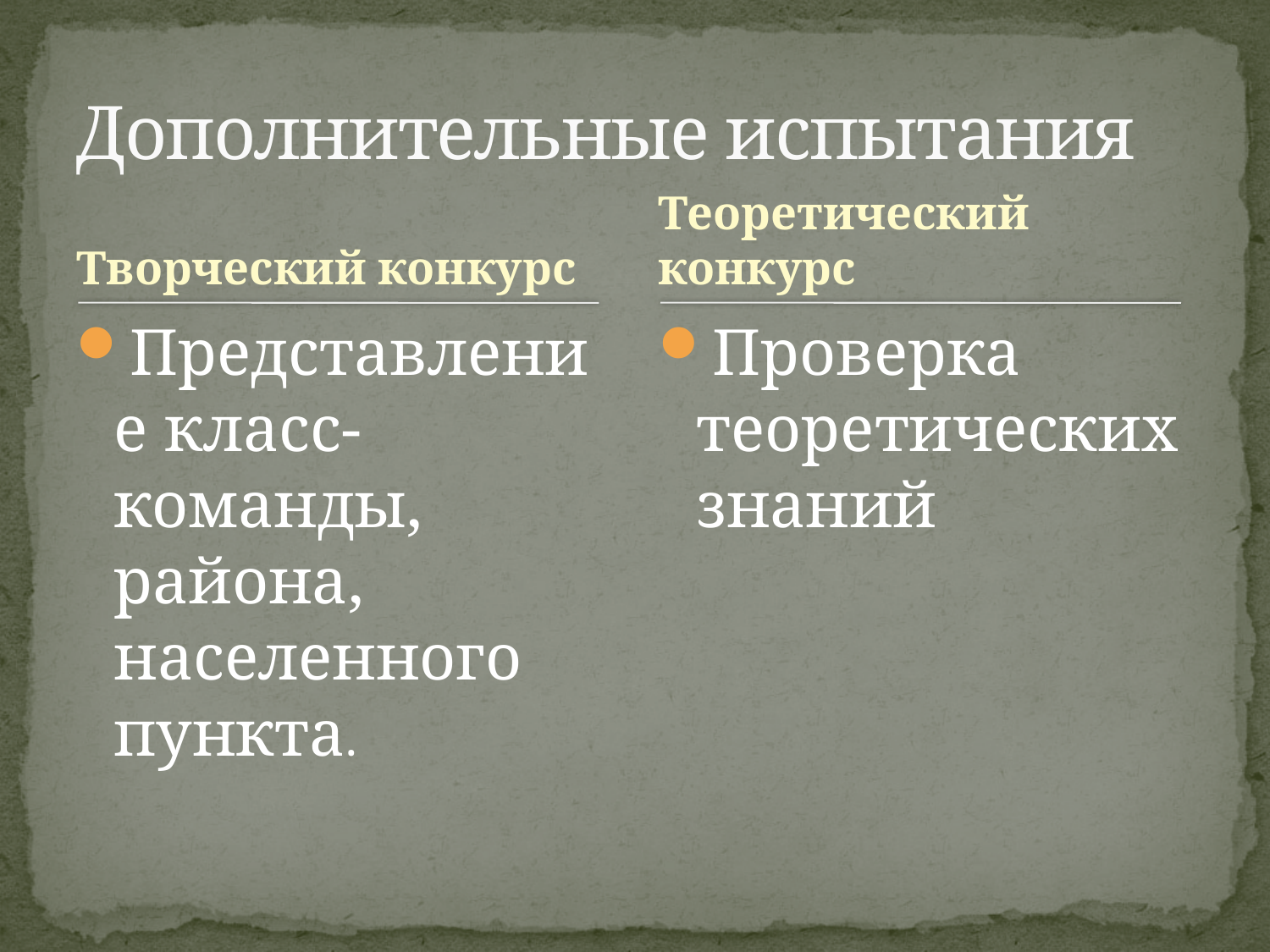

# Дополнительные испытания
Творческий конкурс
Теоретический конкурс
Представление класс-команды, района, населенного пункта.
Проверка теоретических знаний